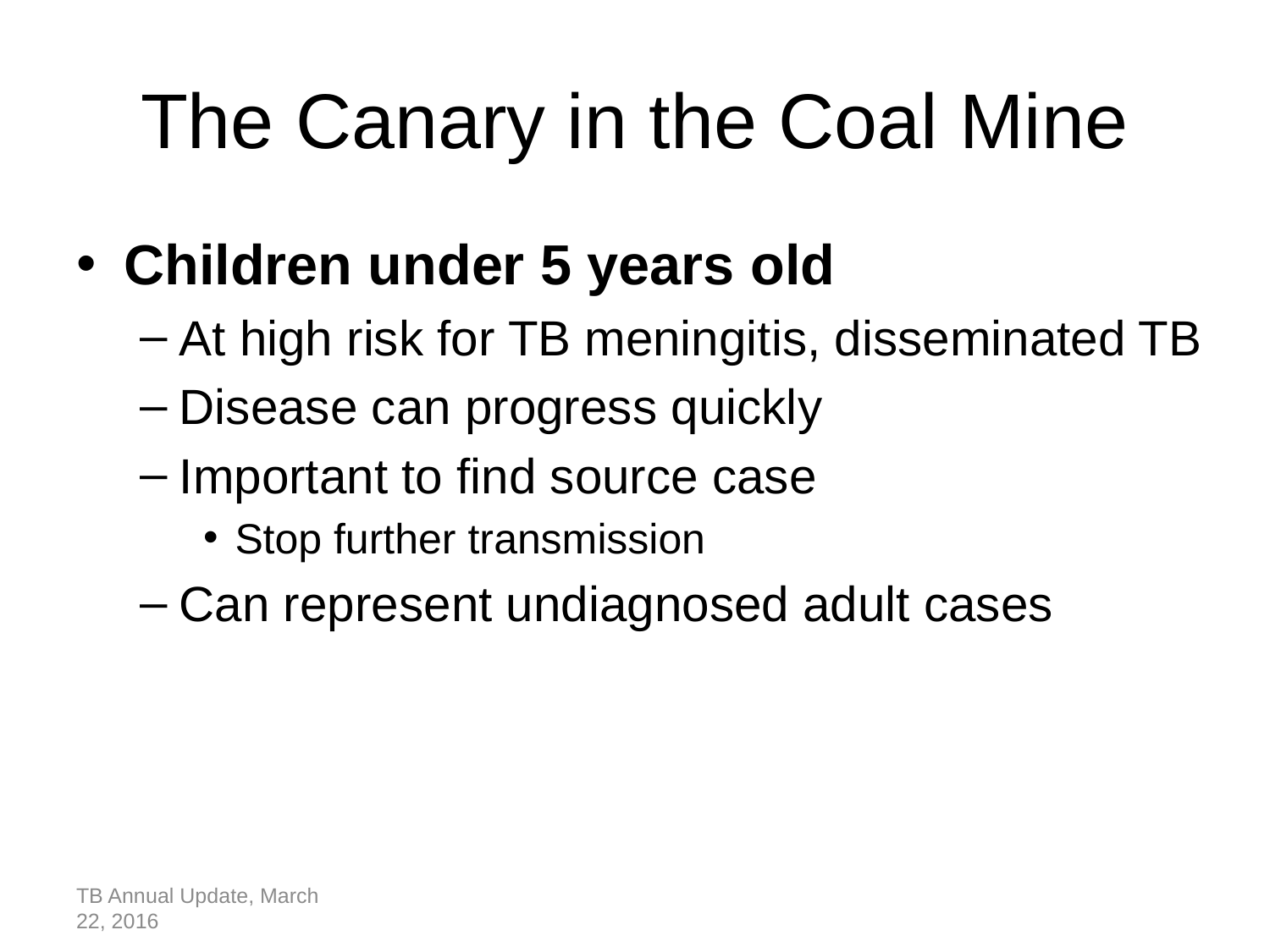

# The Canary in the Coal Mine
Children under 5 years old
At high risk for TB meningitis, disseminated TB
Disease can progress quickly
Important to find source case
Stop further transmission
Can represent undiagnosed adult cases
TB Annual Update, March 22, 2016